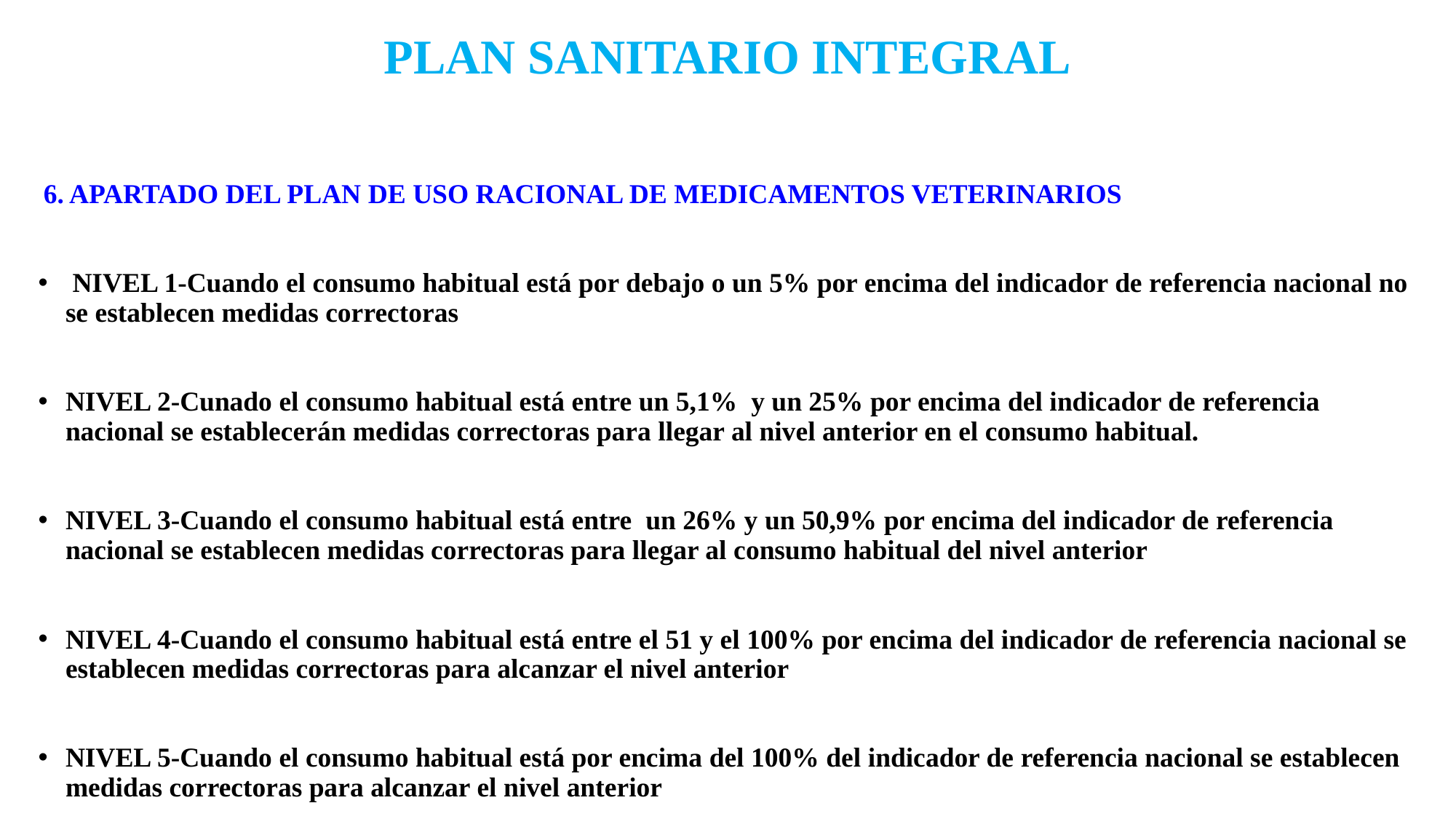

# PLAN SANITARIO INTEGRAL

 6. APARTADO DEL PLAN DE USO RACIONAL DE MEDICAMENTOS VETERINARIOS

 NIVEL 1-Cuando el consumo habitual está por debajo o un 5% por encima del indicador de referencia nacional no se establecen medidas correctoras

NIVEL 2-Cunado el consumo habitual está entre un 5,1%  y un 25% por encima del indicador de referencia nacional se establecerán medidas correctoras para llegar al nivel anterior en el consumo habitual.

NIVEL 3-Cuando el consumo habitual está entre  un 26% y un 50,9% por encima del indicador de referencia nacional se establecen medidas correctoras para llegar al consumo habitual del nivel anterior

NIVEL 4-Cuando el consumo habitual está entre el 51 y el 100% por encima del indicador de referencia nacional se establecen medidas correctoras para alcanzar el nivel anterior

NIVEL 5-Cuando el consumo habitual está por encima del 100% del indicador de referencia nacional se establecen medidas correctoras para alcanzar el nivel anterior